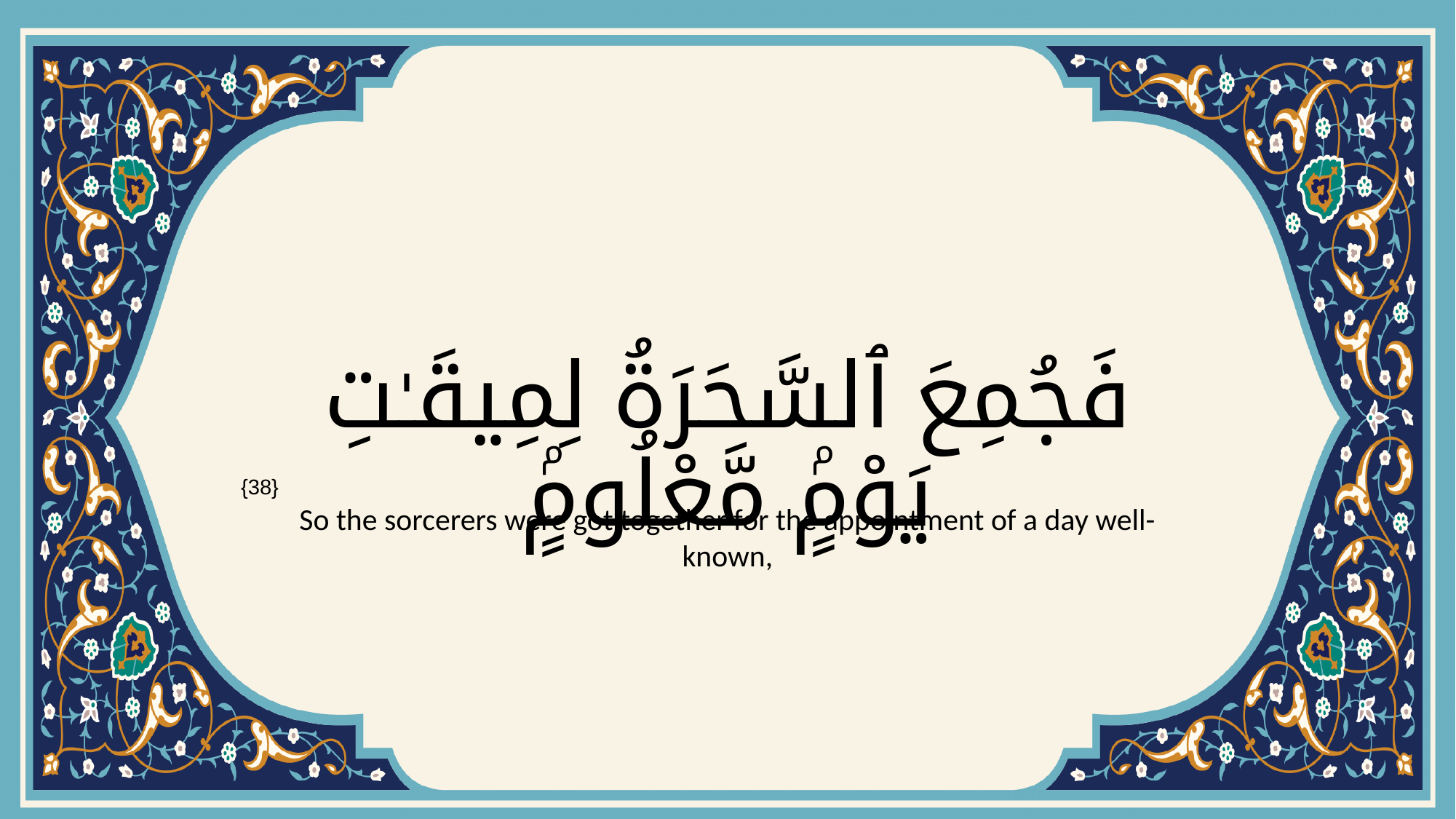

# فَجُمِعَ ٱلسَّحَرَةُ لِمِيقَـٰتِ يَوْمٍۢ مَّعْلُومٍۢ
{38}
So the sorcerers were got together for the appointment of a day well-known,